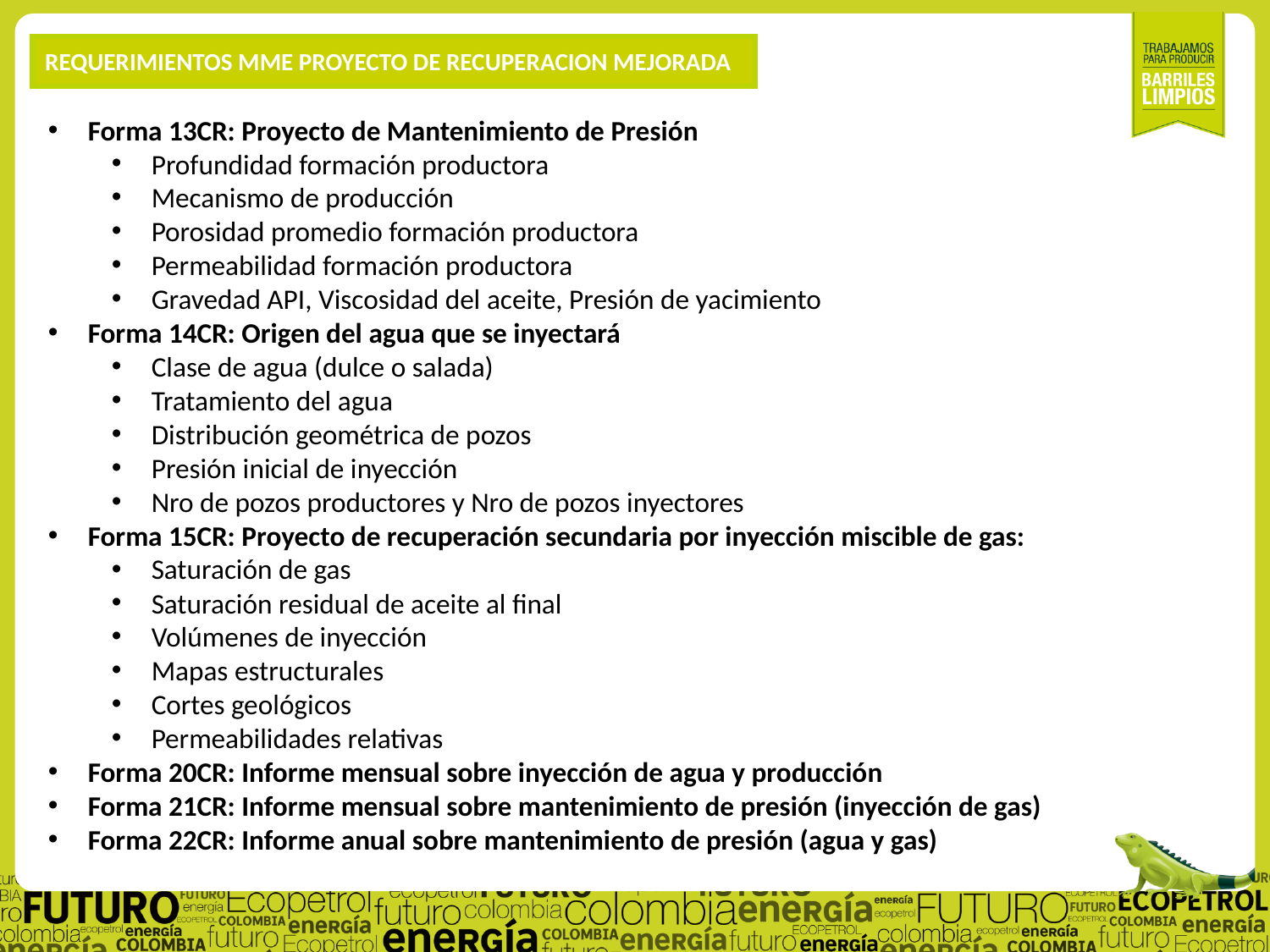

REQUERIMIENTOS MME PROYECTO DE RECUPERACION MEJORADA
Forma 13CR: Proyecto de Mantenimiento de Presión
Profundidad formación productora
Mecanismo de producción
Porosidad promedio formación productora
Permeabilidad formación productora
Gravedad API, Viscosidad del aceite, Presión de yacimiento
Forma 14CR: Origen del agua que se inyectará
Clase de agua (dulce o salada)
Tratamiento del agua
Distribución geométrica de pozos
Presión inicial de inyección
Nro de pozos productores y Nro de pozos inyectores
Forma 15CR: Proyecto de recuperación secundaria por inyección miscible de gas:
Saturación de gas
Saturación residual de aceite al final
Volúmenes de inyección
Mapas estructurales
Cortes geológicos
Permeabilidades relativas
Forma 20CR: Informe mensual sobre inyección de agua y producción
Forma 21CR: Informe mensual sobre mantenimiento de presión (inyección de gas)
Forma 22CR: Informe anual sobre mantenimiento de presión (agua y gas)